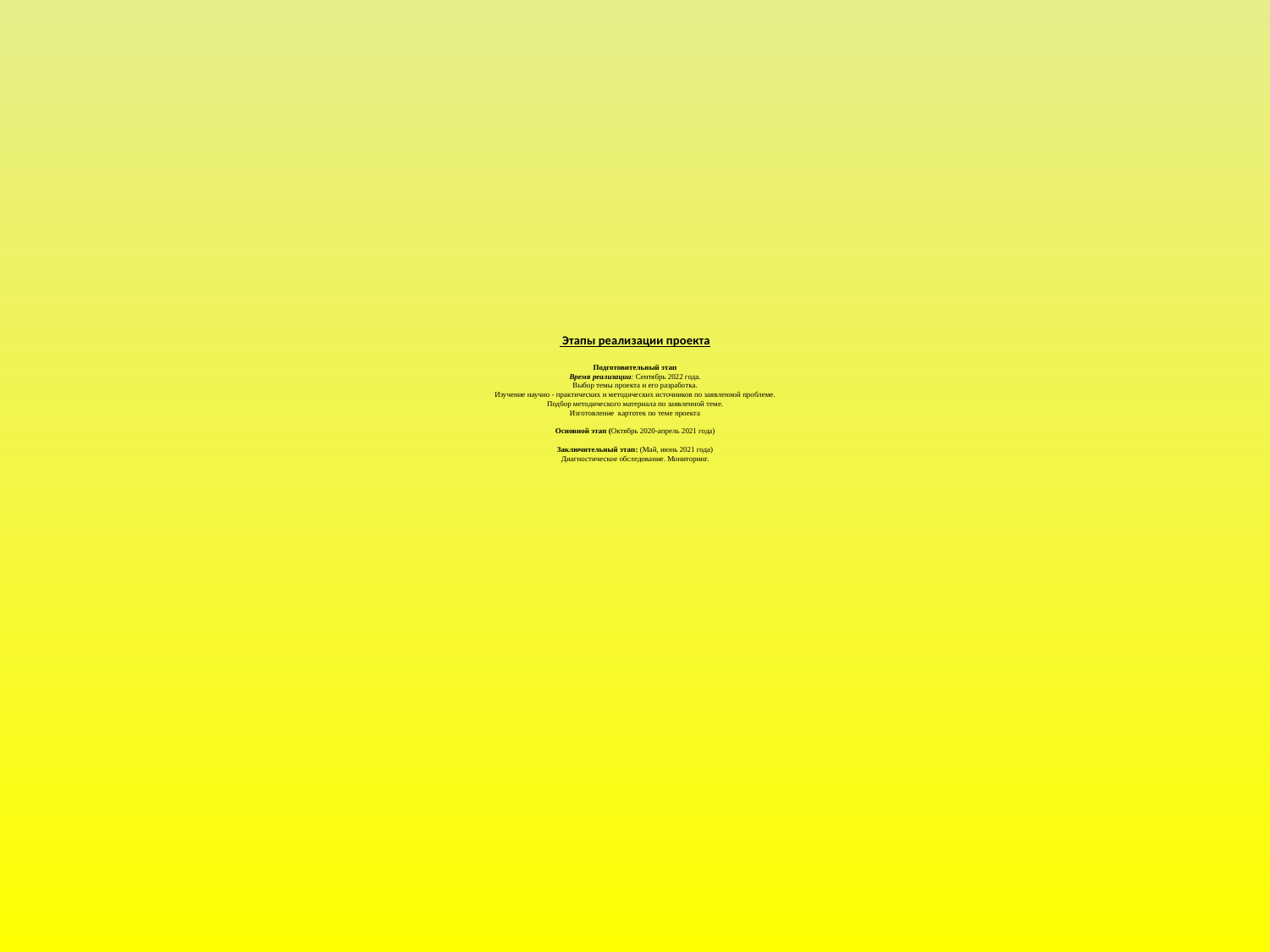

# Этапы реализации проекта Подготовительный этап Время реализации: Сентябрь 2022 года. Выбор темы проекта и его разработка. Изучение научно - практических и методических источников по заявленной проблеме. Подбор методического материала по заявленной теме. Изготовление  картотек по теме проекта   Основной этап (Октябрь 2020-апрель 2021 года)   Заключительный этап: (Май, июнь 2021 года) Диагностическое обследование. Мониторинг.